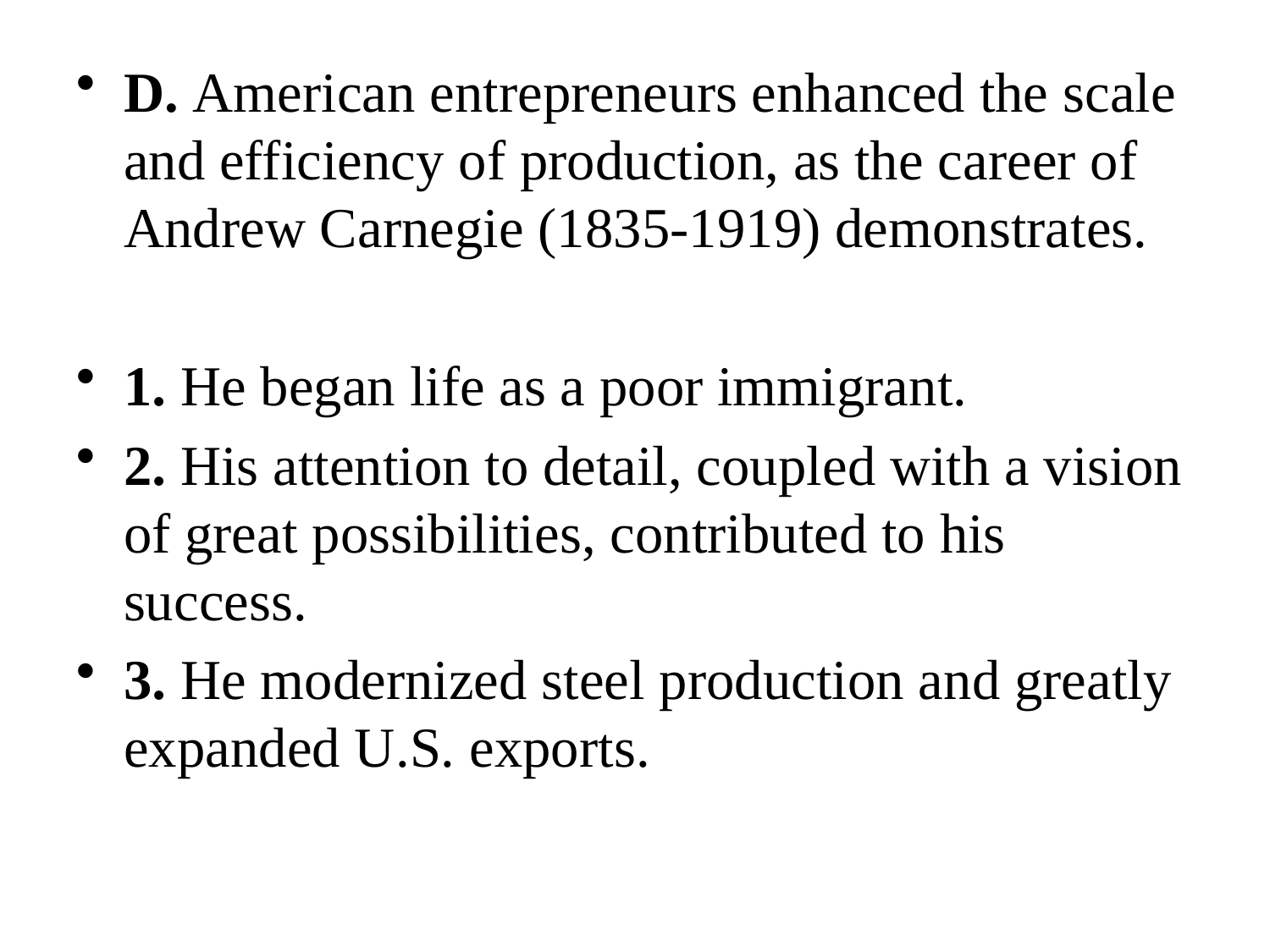

D. American entrepreneurs enhanced the scale and efficiency of production, as the career of Andrew Carnegie (1835-1919) demonstrates.

1. He began life as a poor immigrant.
2. His attention to detail, coupled with a vision of great possibilities, contributed to his success.
3. He modernized steel production and greatly expanded U.S. exports.